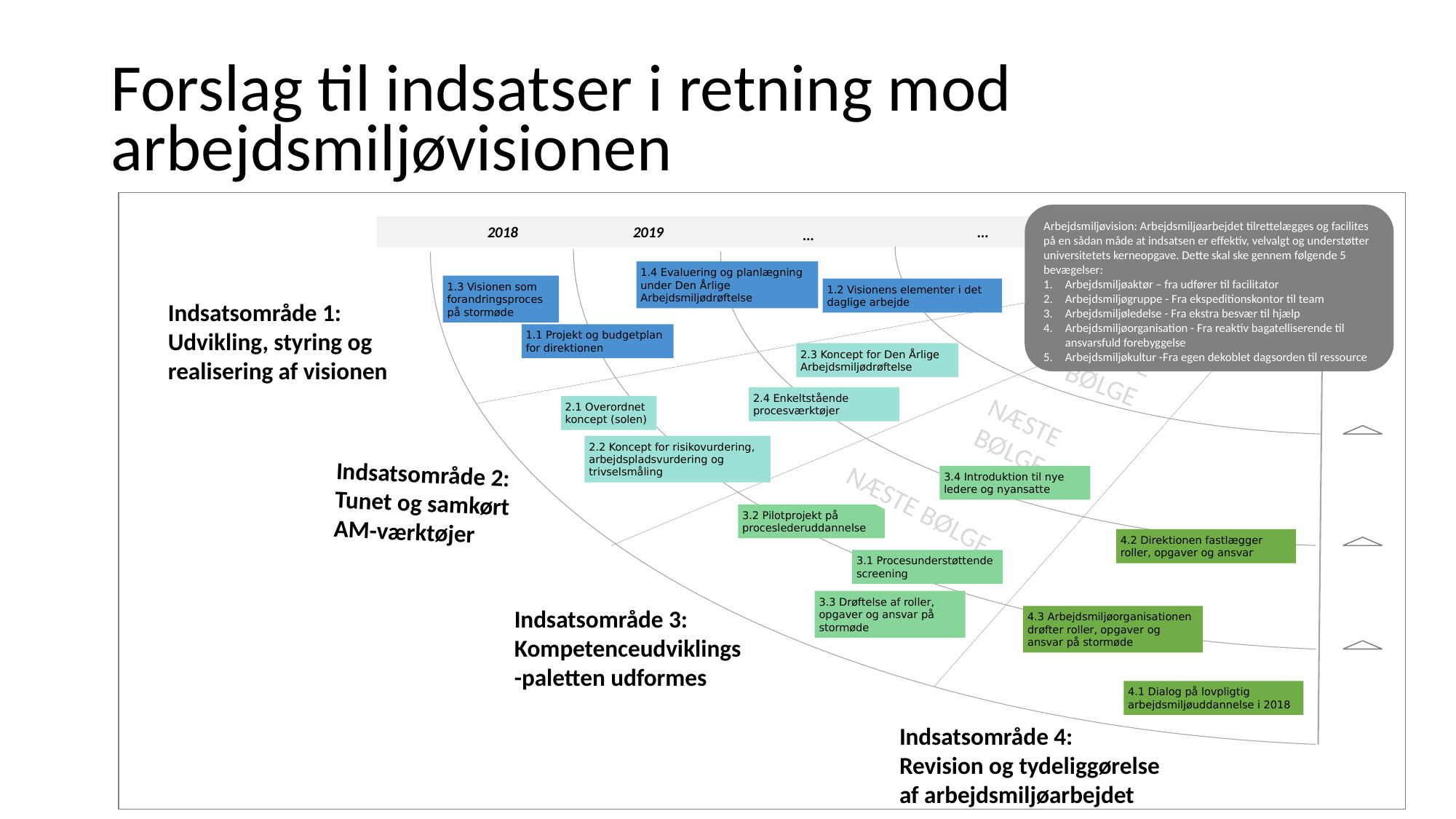

# Forslag til indsatser i retning mod arbejdsmiljøvisionen

Arbejdsmiljøvision: Arbejdsmiljøarbejdet tilrettelægges og facilites på en sådan måde at indsatsen er effektiv, velvalgt og understøtter universitetets kerneopgave. Dette skal ske gennem følgende 5 bevægelser:
Arbejdsmiljøaktør – fra udfører til facilitator
Arbejdsmiljøgruppe - Fra ekspeditionskontor til team
Arbejdsmiljøledelse - Fra ekstra besvær til hjælp
Arbejdsmiljøorganisation - Fra reaktiv bagatelliserende til ansvarsfuld forebyggelse
Arbejdsmiljøkultur -Fra egen dekoblet dagsorden til ressource

2018
2019
…
…

1.4 Evaluering og planlægning under Den Årlige Arbejdsmiljødrøftelse
1.3 Visionen som forandringsproces på stormøde
1.2 Visionens elementer i det daglige arbejde

Indsatsområde 1:
Udvikling, styring og realisering af visionen
1.1 Projekt og budgetplan for direktionen
2.3 Koncept for Den Årlige Arbejdsmiljødrøftelse
NÆSTE BØLGE
2.4 Enkeltstående procesværktøjer
2.1 Overordnet koncept (solen)
NÆSTE BØLGE

2.2 Koncept for risikovurdering, arbejdspladsvurdering og trivselsmåling

Indsatsområde 2:
Tunet og samkørt AM-værktøjer
3.4 Introduktion til nye ledere og nyansatte
NÆSTE BØLGE
3.2 Pilotprojekt på proceslederuddannelse
4.2 Direktionen fastlægger roller, opgaver og ansvar

3.1 Procesunderstøttende screening
3.3 Drøftelse af roller, opgaver og ansvar på stormøde
Indsatsområde 3:
Kompetenceudviklings-paletten udformes
4.3 Arbejdsmiljøorganisationen drøfter roller, opgaver og ansvar på stormøde

4.1 Dialog på lovpligtig arbejdsmiljøuddannelse i 2018
Indsatsområde 4:
Revision og tydeliggørelse af arbejdsmiljøarbejdet
29. august 2017